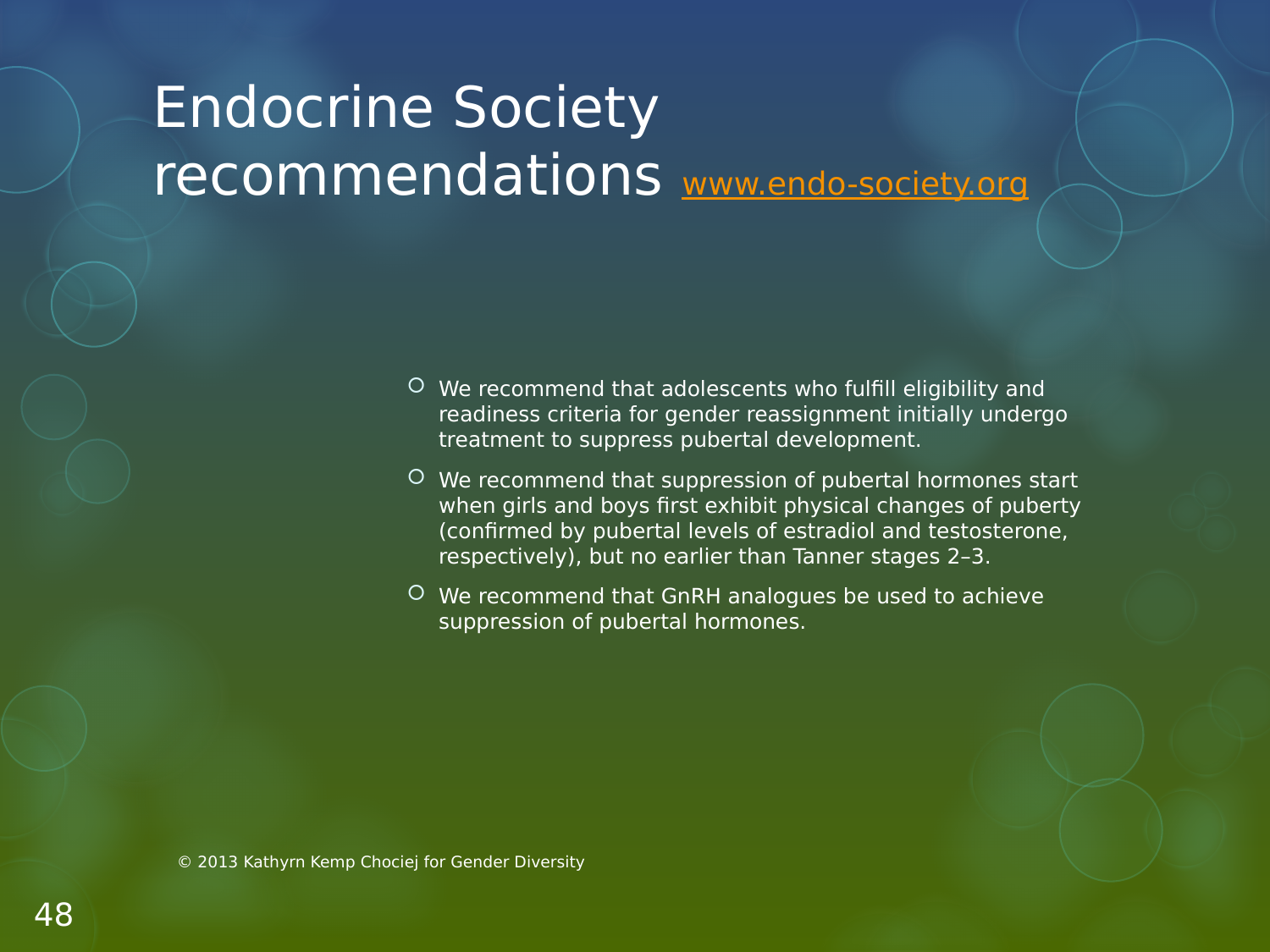

# Endocrine Society recommendations www.endo-society.org
We recommend that adolescents who fulfill eligibility and readiness criteria for gender reassignment initially undergo treatment to suppress pubertal development.
We recommend that suppression of pubertal hormones start when girls and boys first exhibit physical changes of puberty (confirmed by pubertal levels of estradiol and testosterone, respectively), but no earlier than Tanner stages 2–3.
We recommend that GnRH analogues be used to achieve suppression of pubertal hormones.

© 2013 Kathyrn Kemp Chociej for Gender Diversity
48